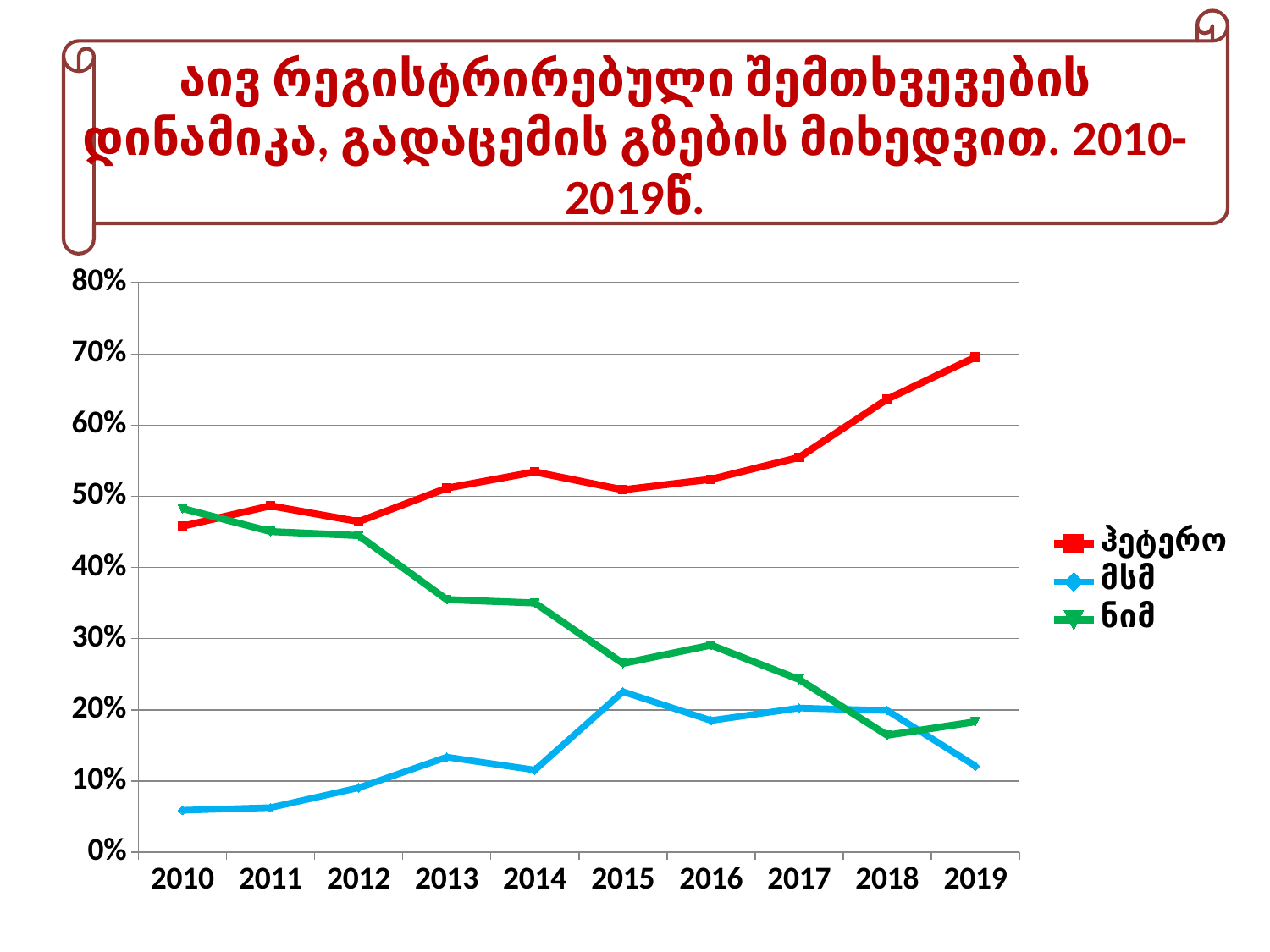

აივ რეგისტრირებული შემთხვევების დინამიკა, გადაცემის გზების მიხედვით. 2010-2019წ.

### Chart

| Category | ჰეტერო | მსმ | ნიმ |
|---|---|---|---|
| 2010 | 0.4580498866213152 | 0.05895691609977324 | 0.48299319727891155 |
| 2011 | 0.4867469879518072 | 0.06265060240963856 | 0.4506024096385542 |
| 2012 | 0.4645669291338583 | 0.09055118110236221 | 0.4448818897637795 |
| 2013 | 0.511482254697286 | 0.1336116910229645 | 0.35490605427974947 |
| 2014 | 0.5342960288808665 | 0.11552346570397112 | 0.35018050541516244 |
| 2015 | 0.5092198581560283 | 0.225531914893617 | 0.2652482269503546 |
| 2016 | 0.5240112994350282 | 0.1850282485875706 | 0.2909604519774011 |
| 2017 | 0.5546623794212219 | 0.20257234726688103 | 0.2427652733118971 |
| 2018 | 0.6365007541478129 | 0.19909502262443438 | 0.16440422322775264 |
| 2019 | 0.6954545454545454 | 0.12121212121212122 | 0.18333333333333332 |